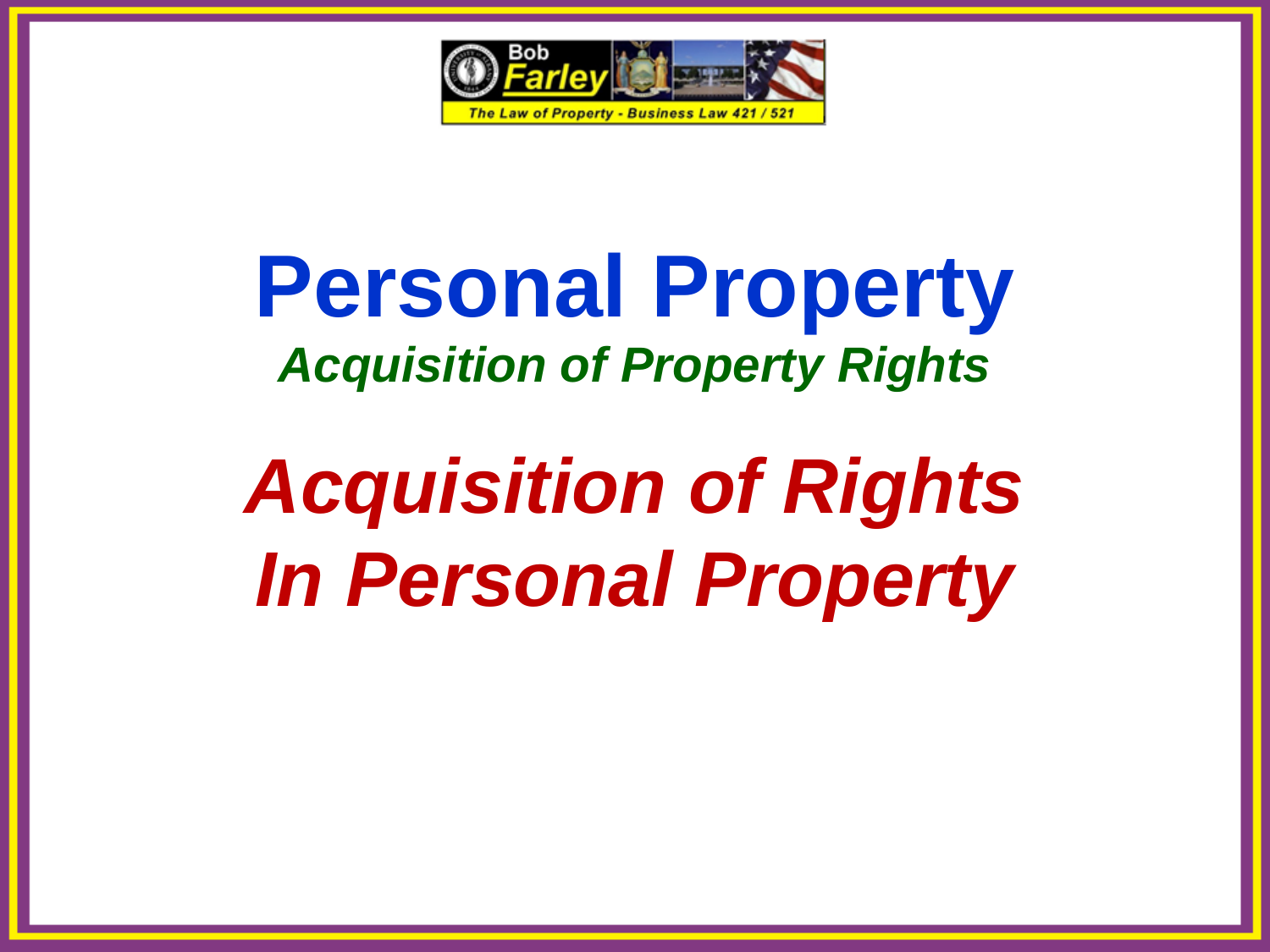

Personal Property
Acquisition of Property Rights

Acquisition of Rights
In Personal Property